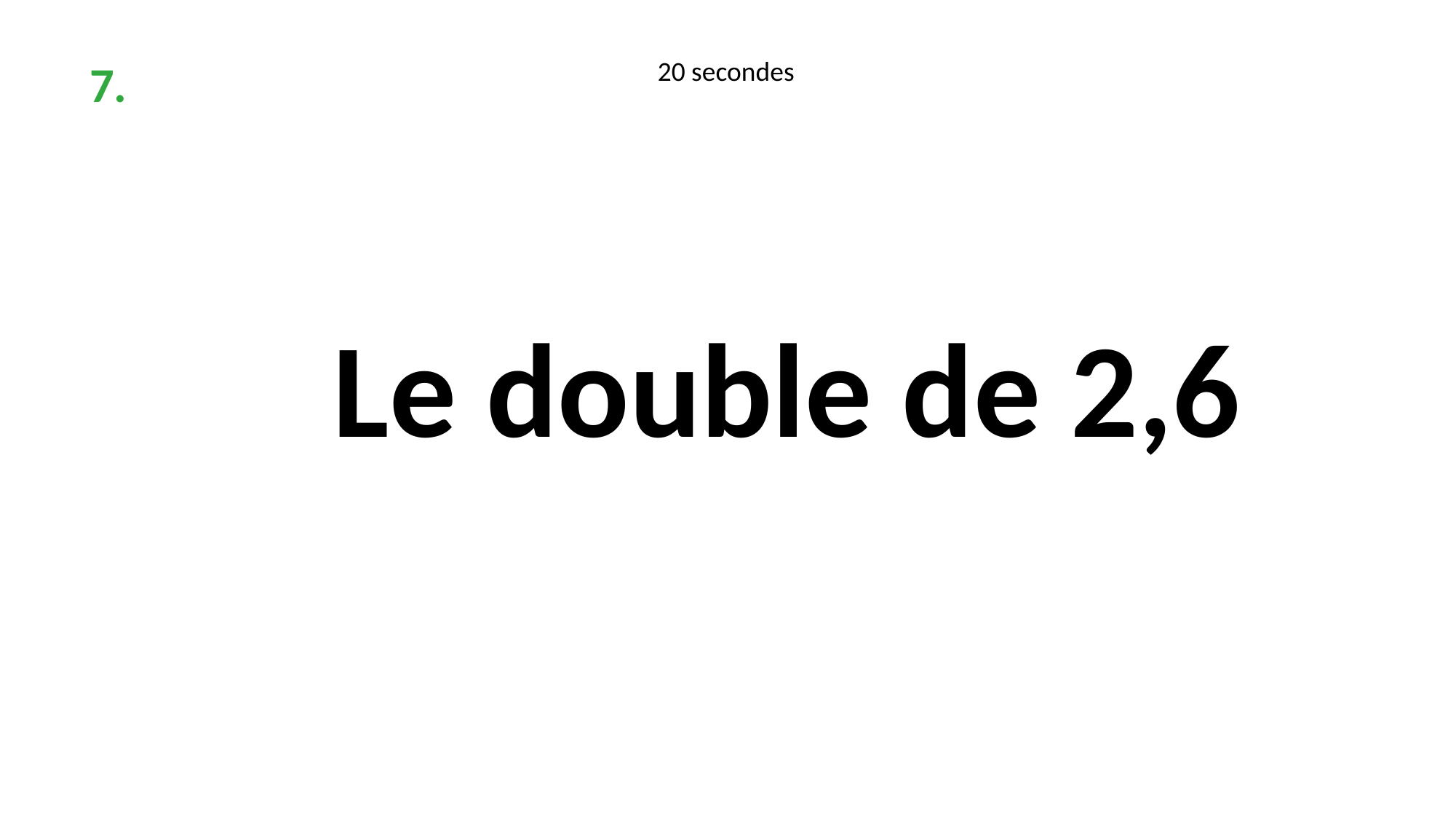

7.
20 secondes
Le double de 2,6